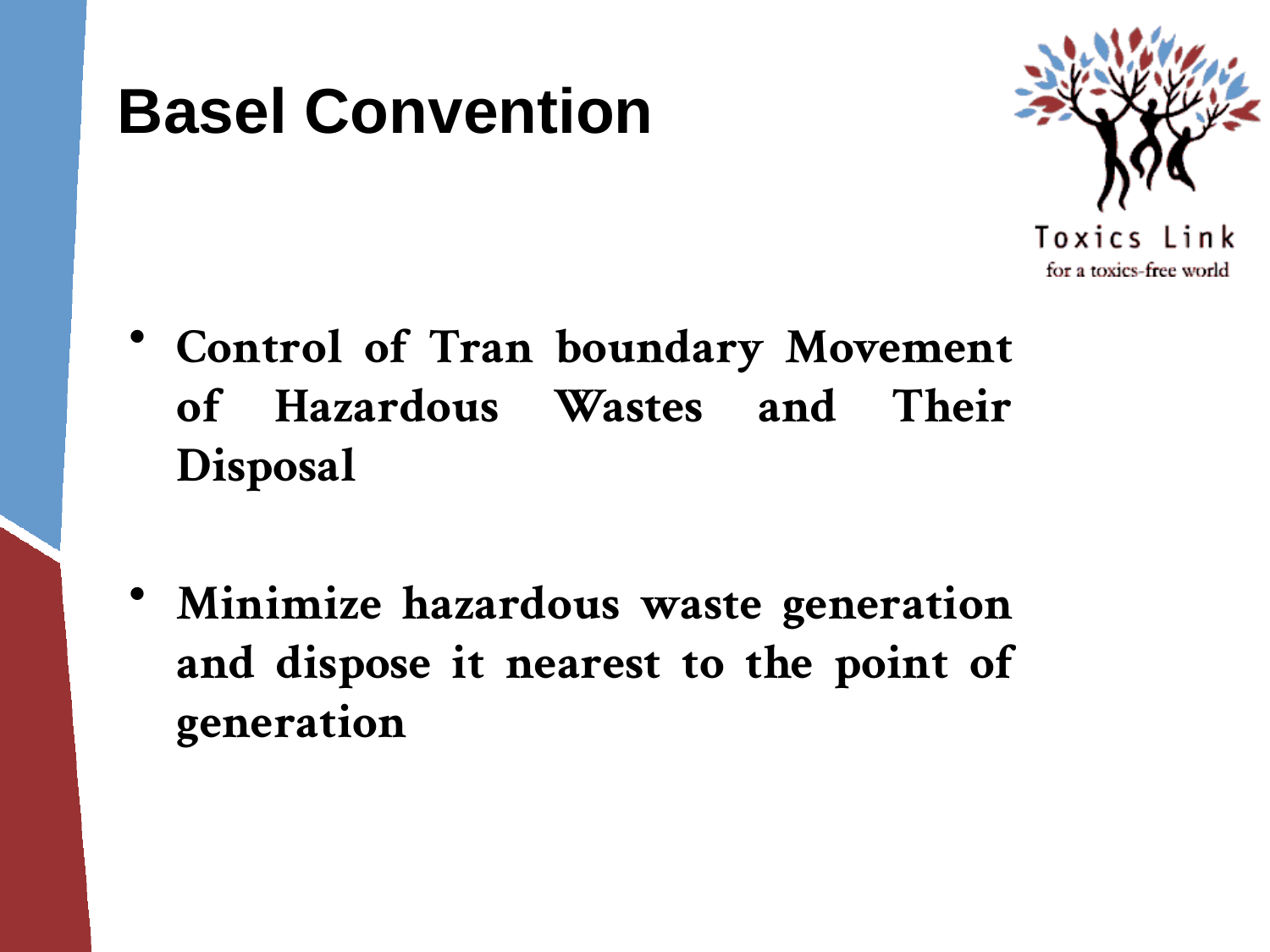

# Basel Convention
Control of Tran boundary Movement of Hazardous Wastes and Their Disposal

Minimize hazardous waste generation and dispose it nearest to the point of generation